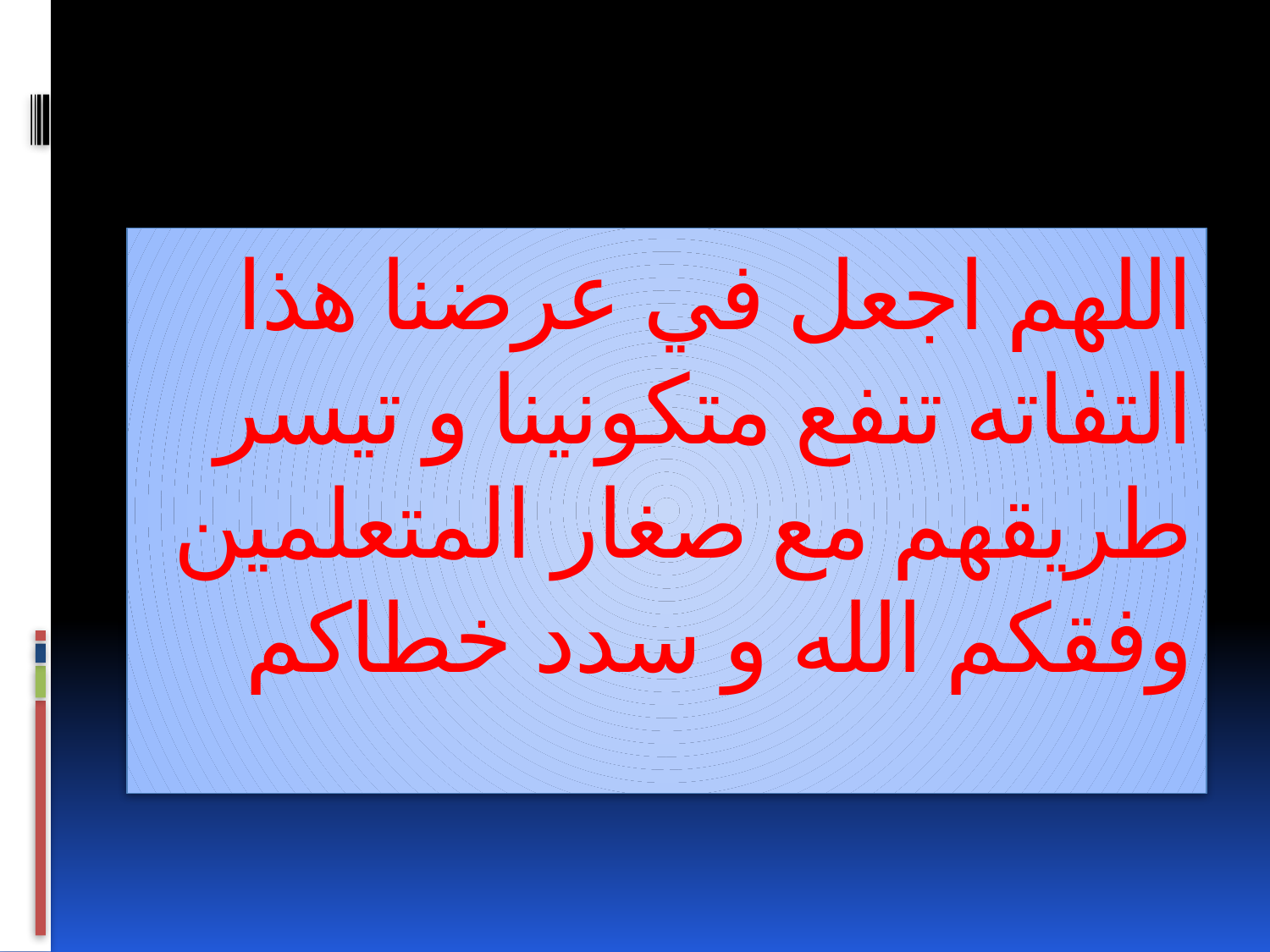

# اللهم اجعل في عرضنا هذا التفاته تنفع متكونينا و تيسر طريقهم مع صغار المتعلمين وفقكم الله و سدد خطاكم